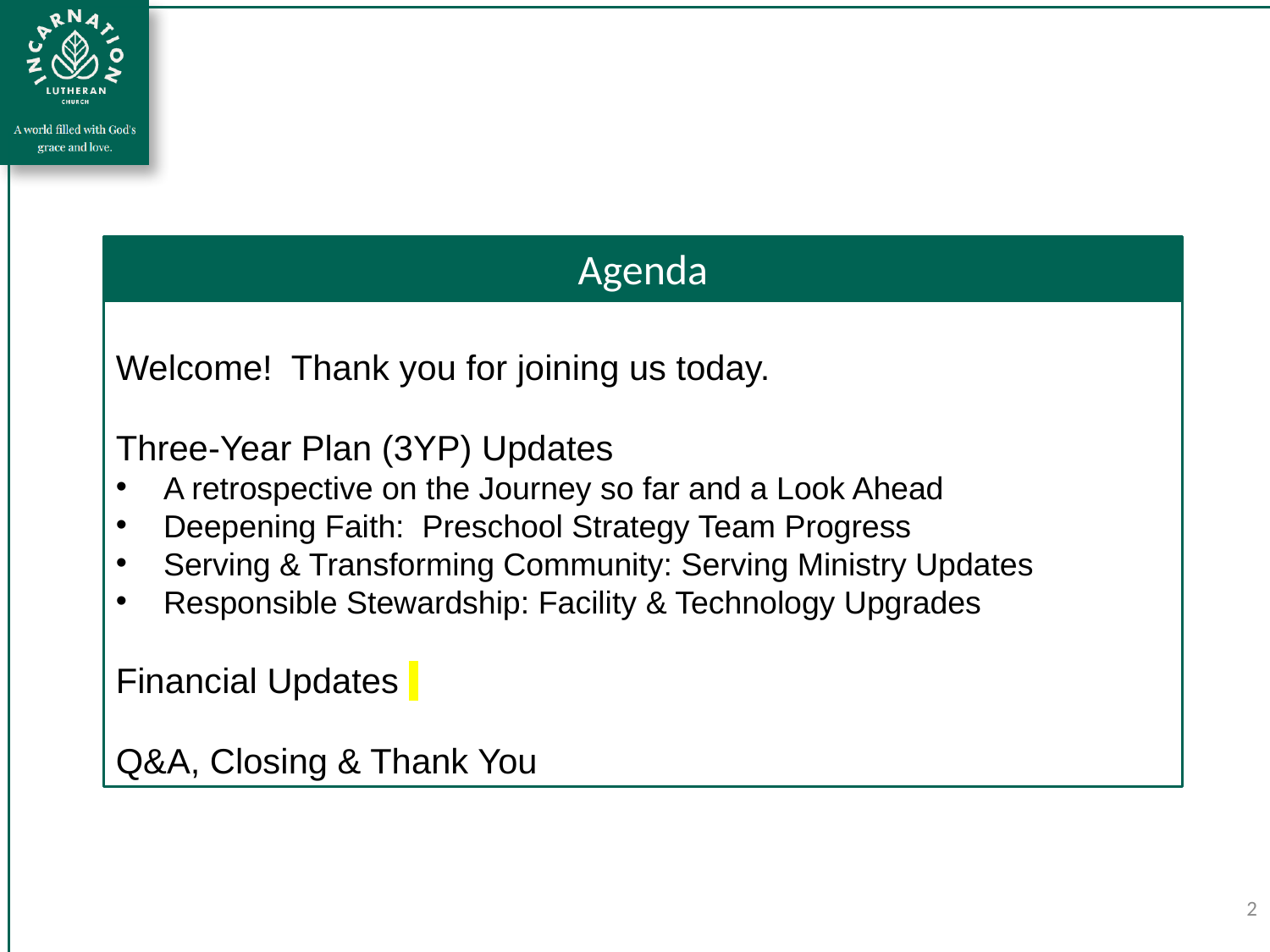

Agenda

Welcome!  Thank you for joining us today.

Three-Year Plan (3YP) Updates
A retrospective on the Journey so far and a Look Ahead
Deepening Faith:  Preschool Strategy Team Progress
Serving & Transforming Community: Serving Ministry Updates
Responsible Stewardship: Facility & Technology Upgrades

Financial Updates

Q&A, Closing & Thank You
2